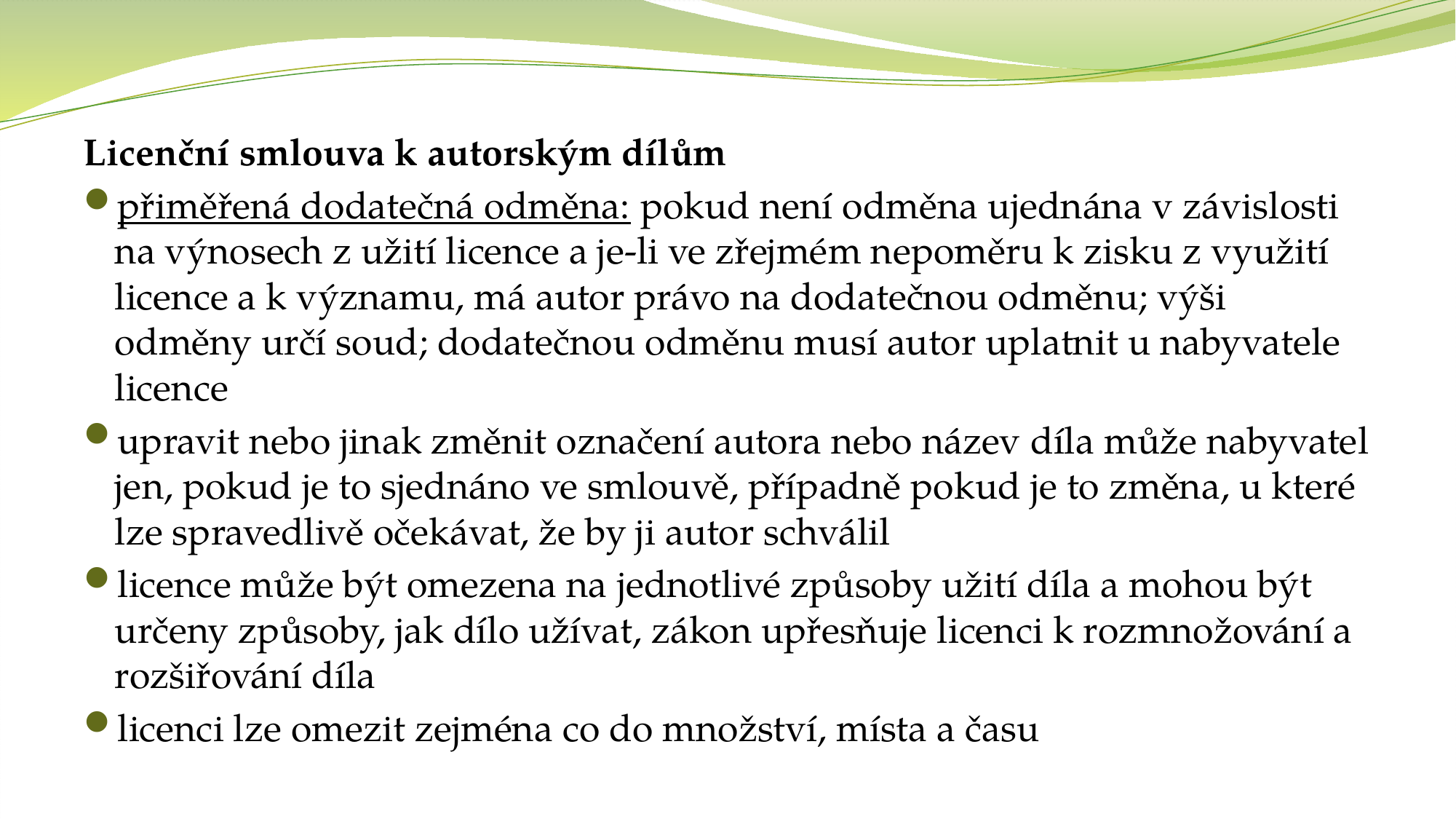

Licenční smlouva k autorským dílům
přiměřená dodatečná odměna: pokud není odměna ujednána v závislosti na výnosech z užití licence a je-li ve zřejmém nepoměru k zisku z využití licence a k významu, má autor právo na dodatečnou odměnu; výši odměny určí soud; dodatečnou odměnu musí autor uplatnit u nabyvatele licence
upravit nebo jinak změnit označení autora nebo název díla může nabyvatel jen, pokud je to sjednáno ve smlouvě, případně pokud je to změna, u které lze spravedlivě očekávat, že by ji autor schválil
licence může být omezena na jednotlivé způsoby užití díla a mohou být určeny způsoby, jak dílo užívat, zákon upřesňuje licenci k rozmnožování a rozšiřování díla
licenci lze omezit zejména co do množství, místa a času